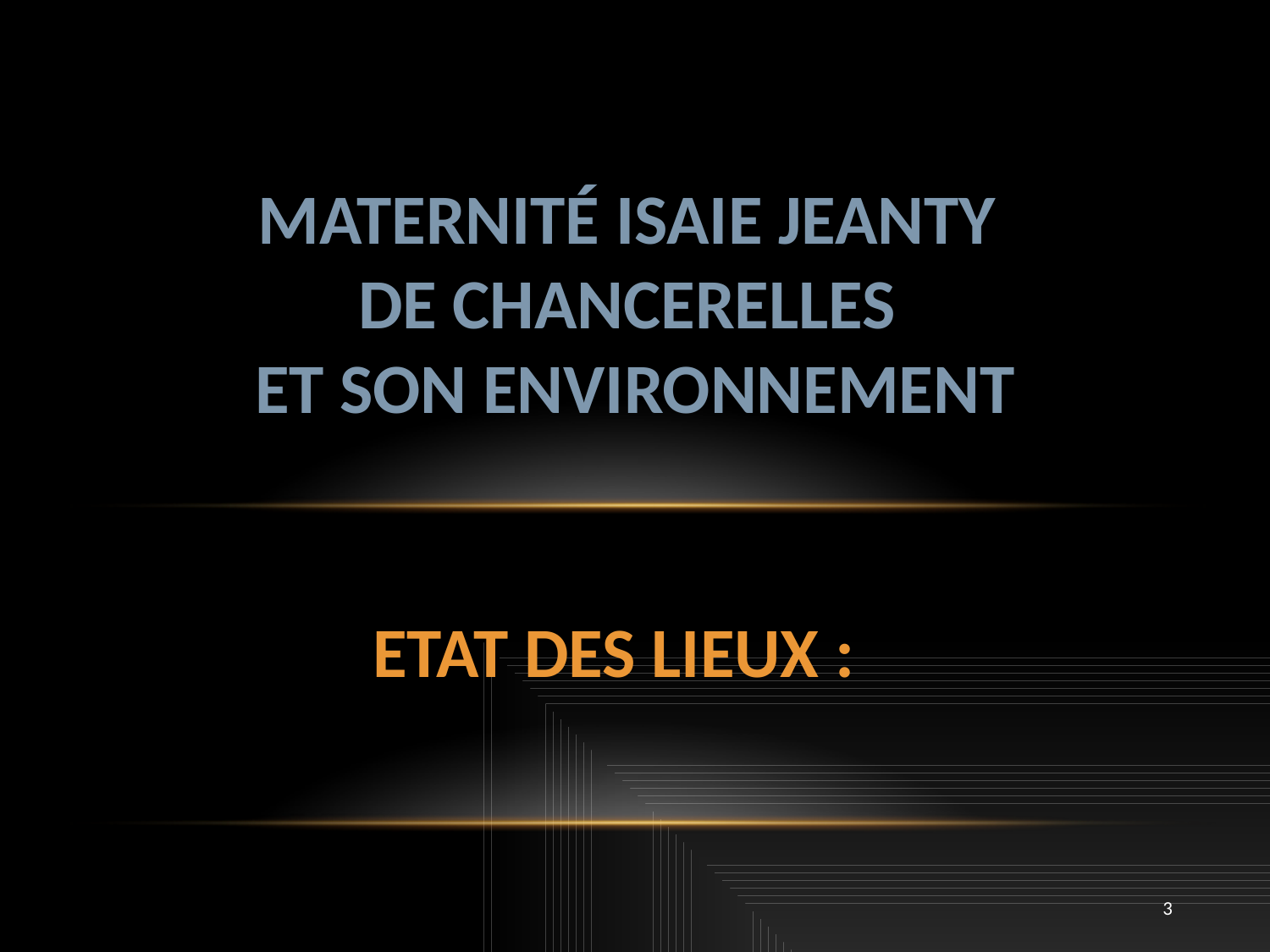

# Maternité ISAIE JEANTY de Chancerelles et son environnement

Etat des Lieux :
3